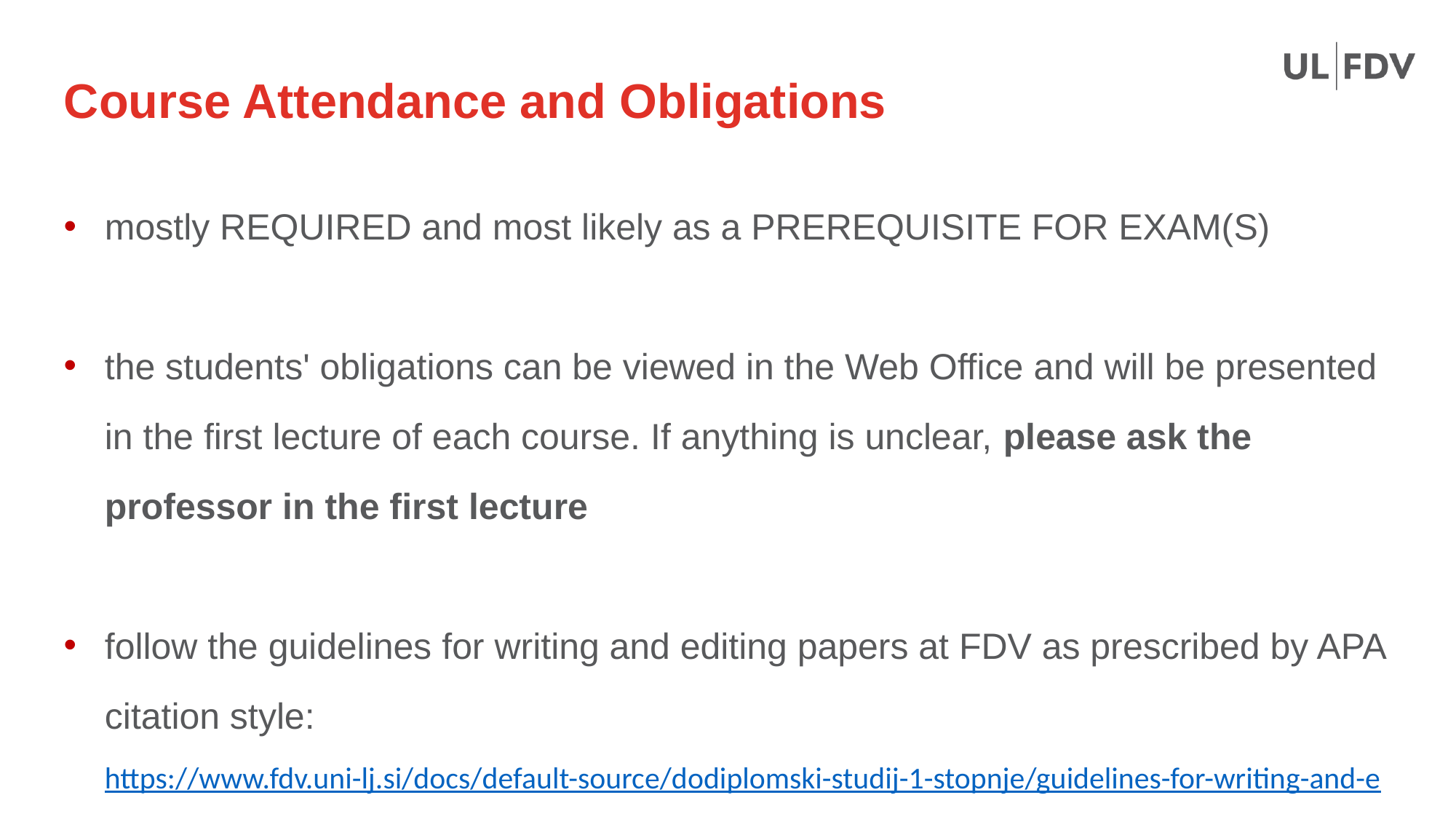

# Course Attendance and Obligations
mostly REQUIRED and most likely as a PREREQUISITE FOR EXAM(S)

the students' obligations can be viewed in the Web Office and will be presented in the first lecture of each course. If anything is unclear, please ask the professor in the first lecture

follow the guidelines for writing and editing papers at FDV as prescribed by APA citation style: https://www.fdv.uni-lj.si/docs/default-source/dodiplomski-studij-1-stopnje/guidelines-for-writing-and-editing-professional-and-scientific-works-at-fdv.pdf